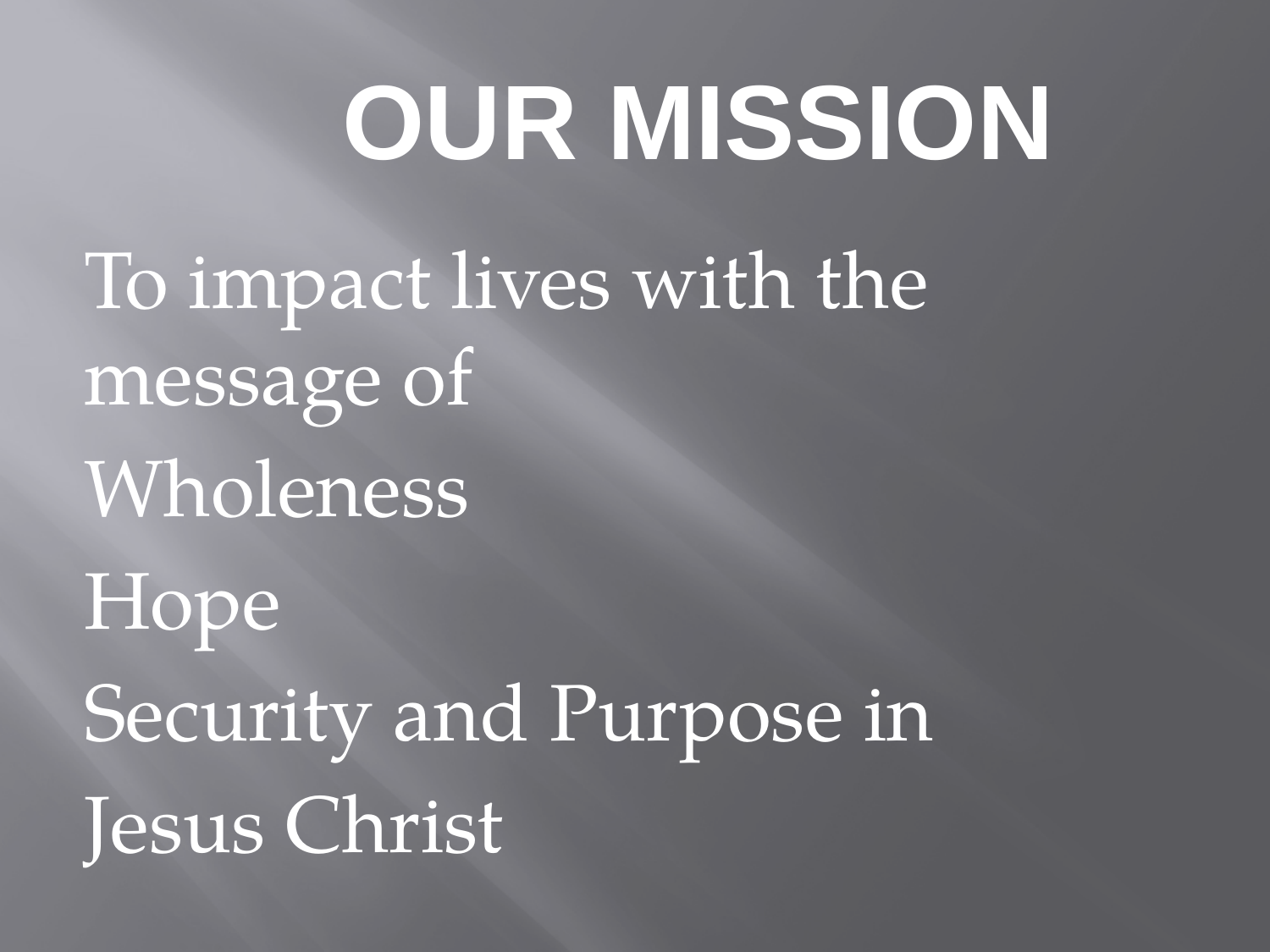

# OUR MISSION
To impact lives with the message of
Wholeness
Hope
Security and Purpose in
Jesus Christ